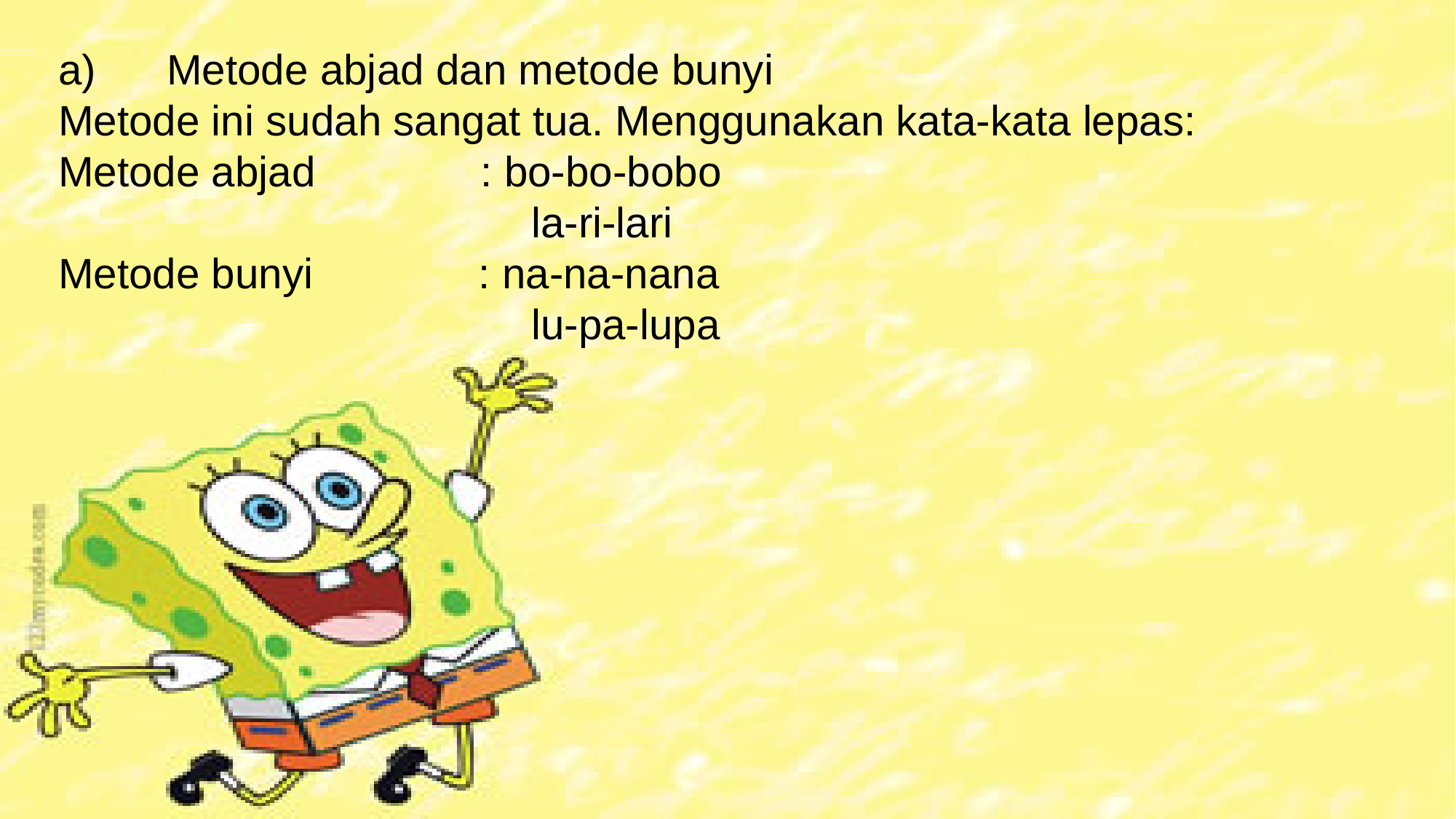

a)      Metode abjad dan metode bunyi
Metode ini sudah sangat tua. Menggunakan kata-kata lepas:
Metode abjad              : bo-bo-bobo
                                        la-ri-lari
Metode bunyi              : na-na-nana
                                        lu-pa-lupa